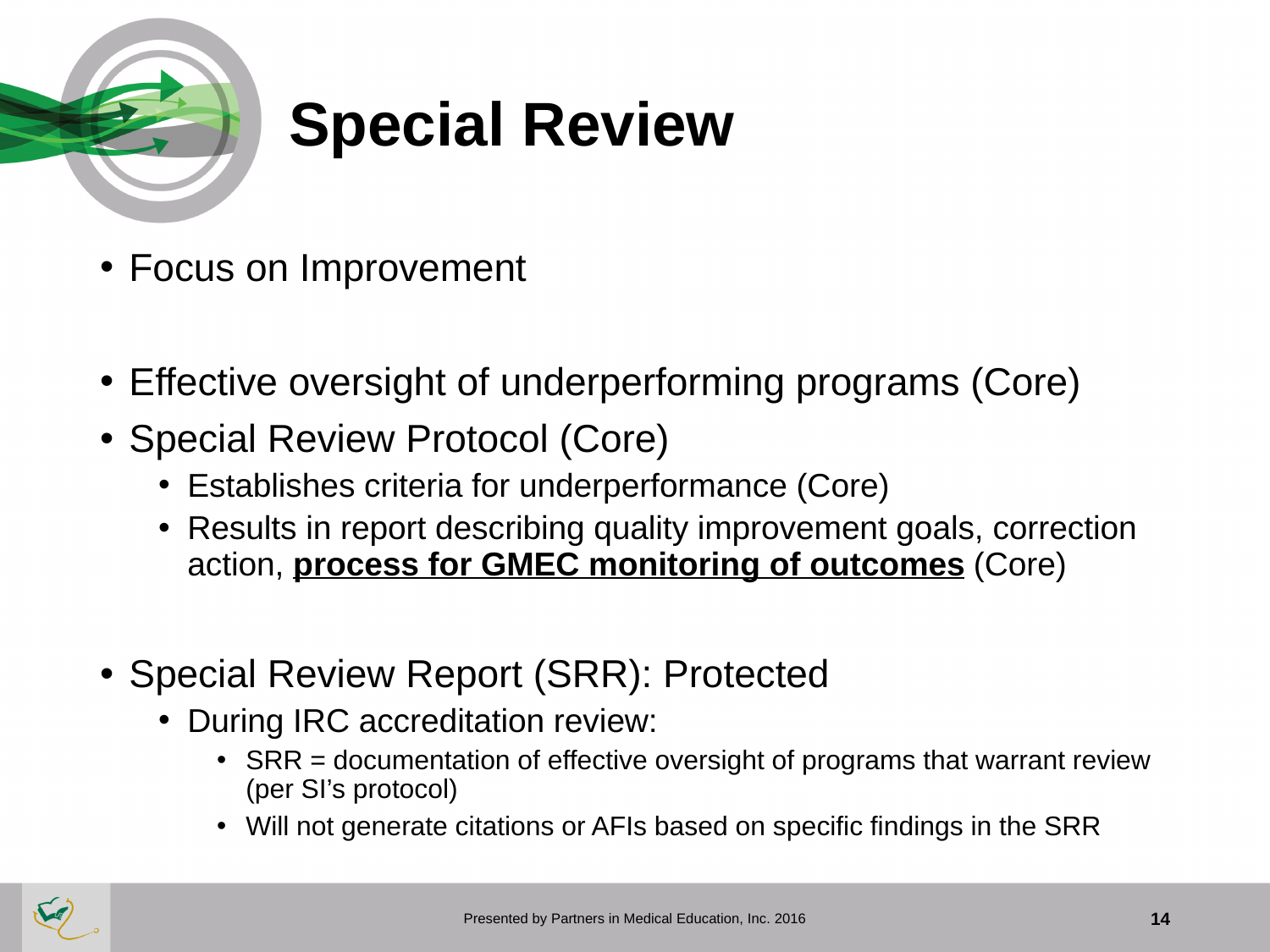

# Special Review
Focus on Improvement

Effective oversight of underperforming programs (Core)
Special Review Protocol (Core)
Establishes criteria for underperformance (Core)
Results in report describing quality improvement goals, correction action, process for GMEC monitoring of outcomes (Core)

Special Review Report (SRR): Protected
During IRC accreditation review:
SRR = documentation of effective oversight of programs that warrant review (per SI’s protocol)
Will not generate citations or AFIs based on specific findings in the SRR
Presented by Partners in Medical Education, Inc. 2016
14